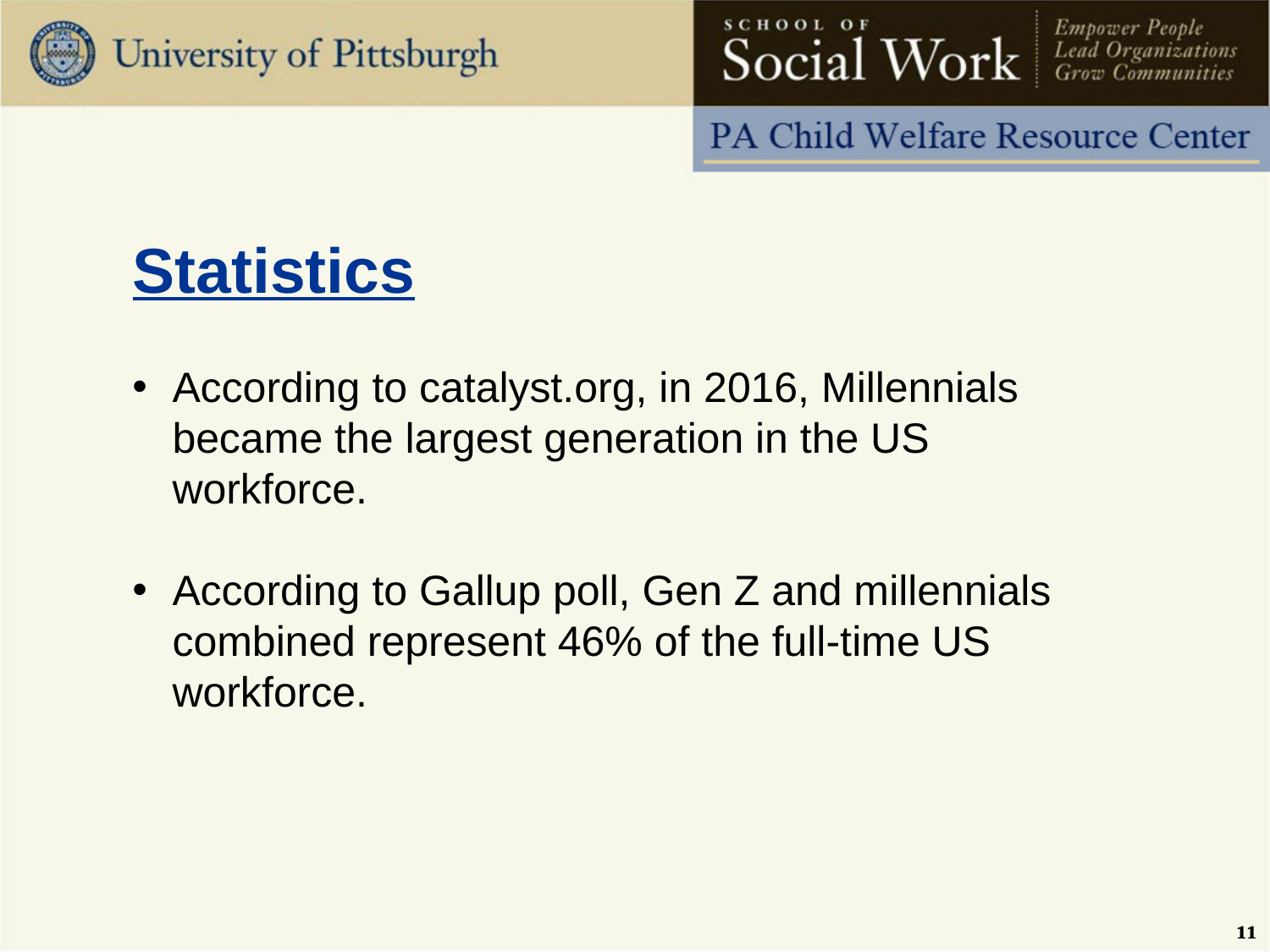

# Statistics
According to catalyst.org, in 2016, Millennials became the largest generation in the US workforce.

According to Gallup poll, Gen Z and millennials combined represent 46% of the full-time US workforce.
11